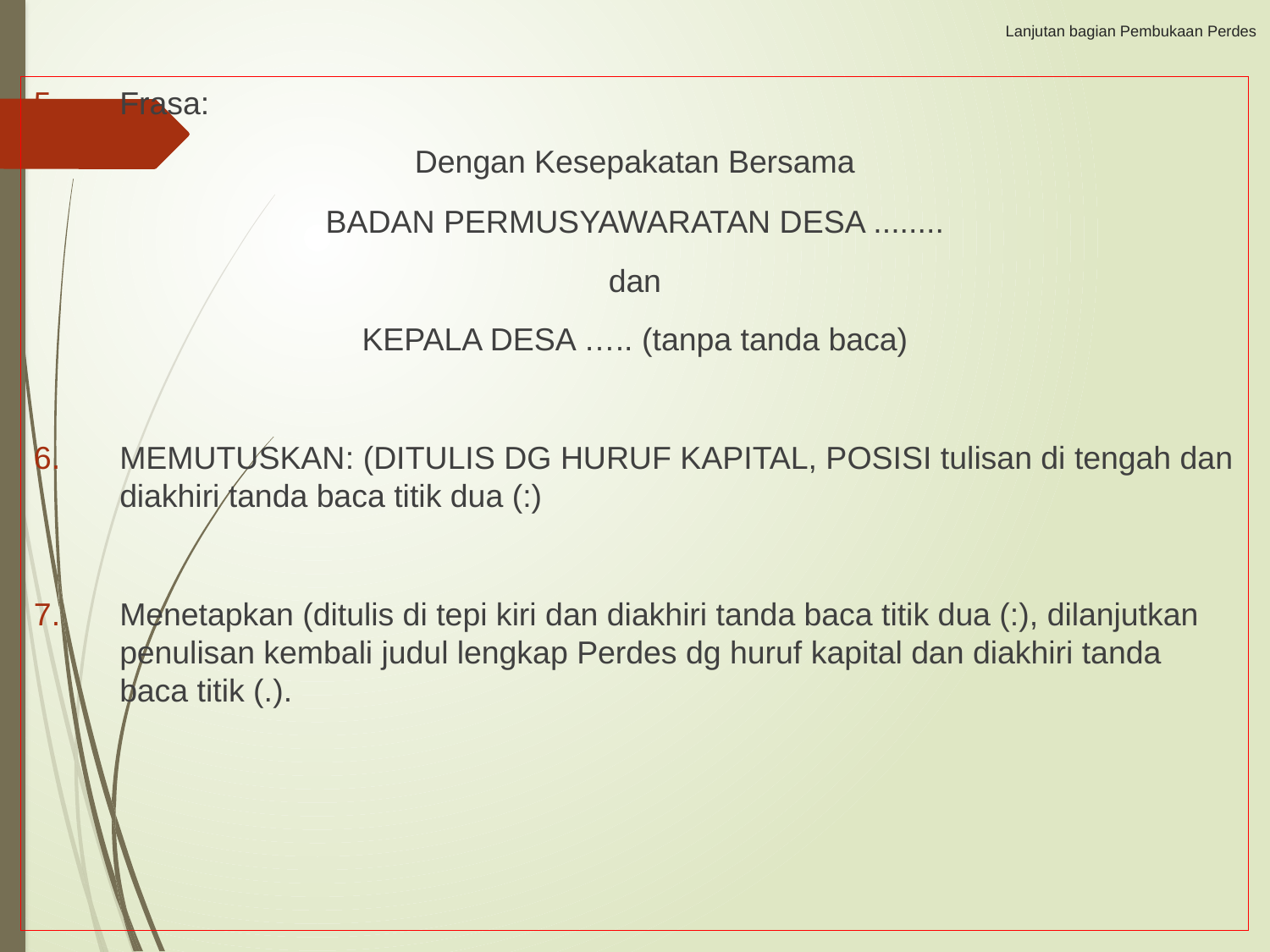

# Lanjutan bagian Pembukaan Perdes
Frasa:
 Dengan Kesepakatan Bersama
BADAN PERMUSYAWARATAN DESA ........
dan
KEPALA DESA ….. (tanpa tanda baca)

MEMUTUSKAN: (DITULIS DG HURUF KAPITAL, POSISI tulisan di tengah dan diakhiri tanda baca titik dua (:)

Menetapkan (ditulis di tepi kiri dan diakhiri tanda baca titik dua (:), dilanjutkan penulisan kembali judul lengkap Perdes dg huruf kapital dan diakhiri tanda baca titik (.).